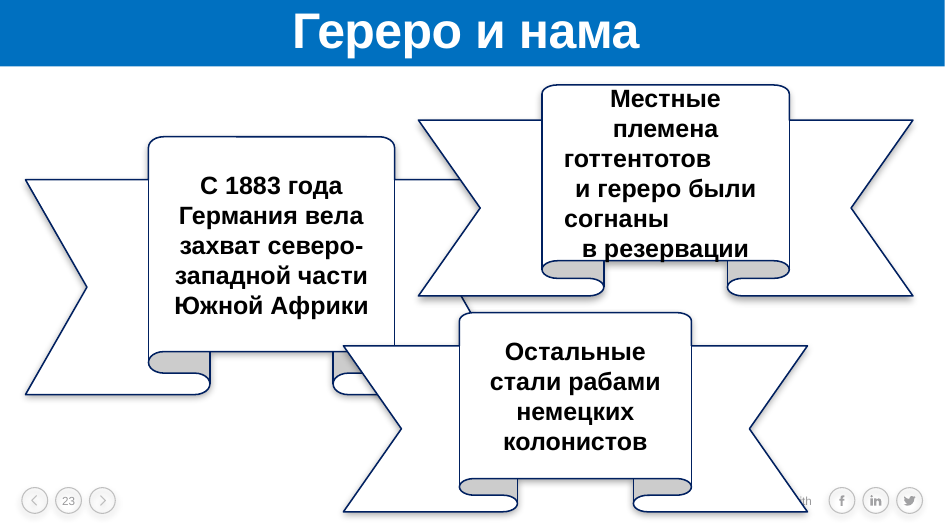

# Гереро и нама
Местные племена готтентотов         и гереро были согнаны               в резервации
С 1883 года Германия вела захват северо-западной части Южной Африки
Остальные стали рабами немецких колонистов